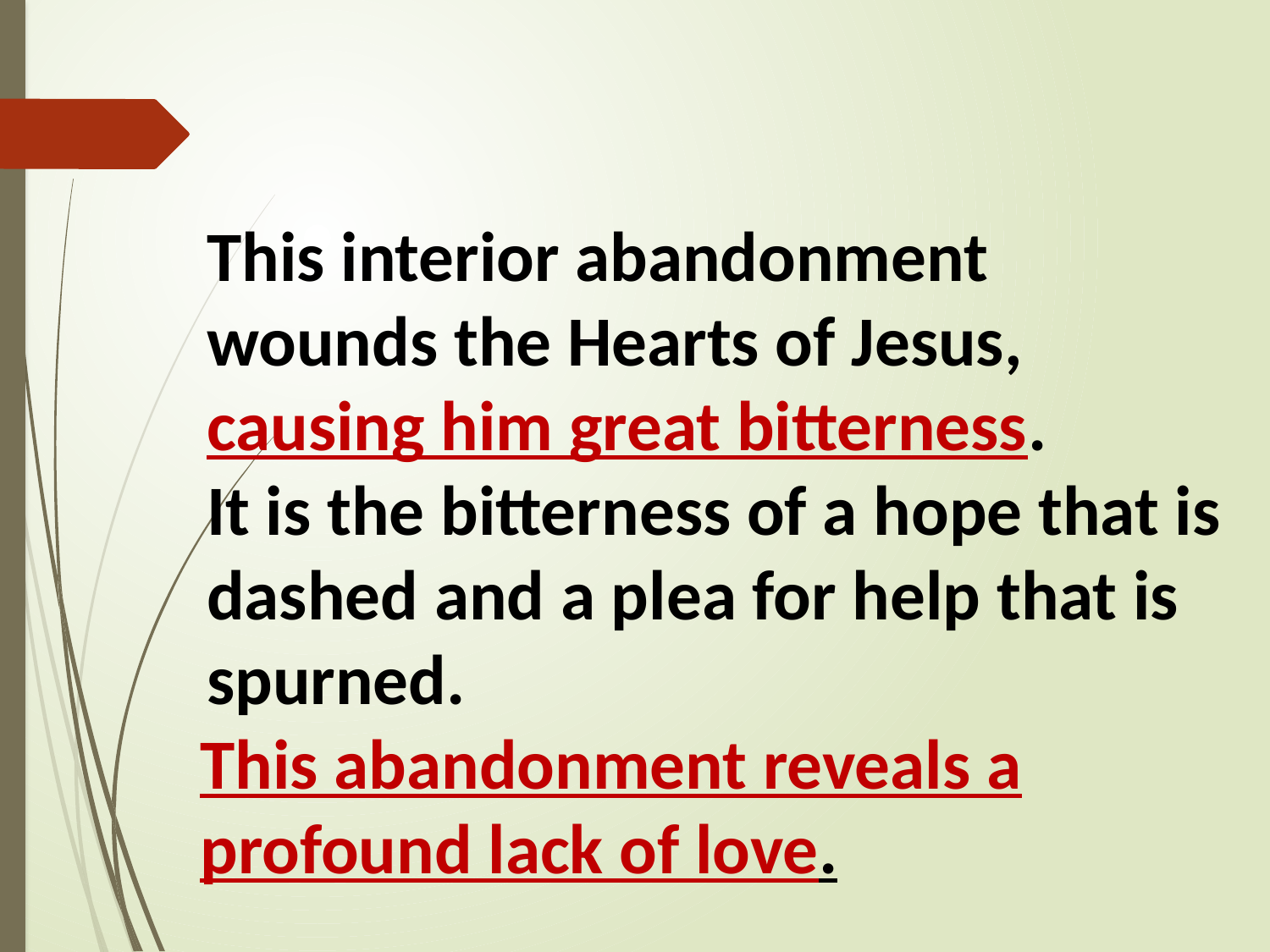

This interior abandonment wounds the Hearts of Jesus, causing him great bitterness.
It is the bitterness of a hope that is dashed and a plea for help that is spurned.
This abandonment reveals a profound lack of love.